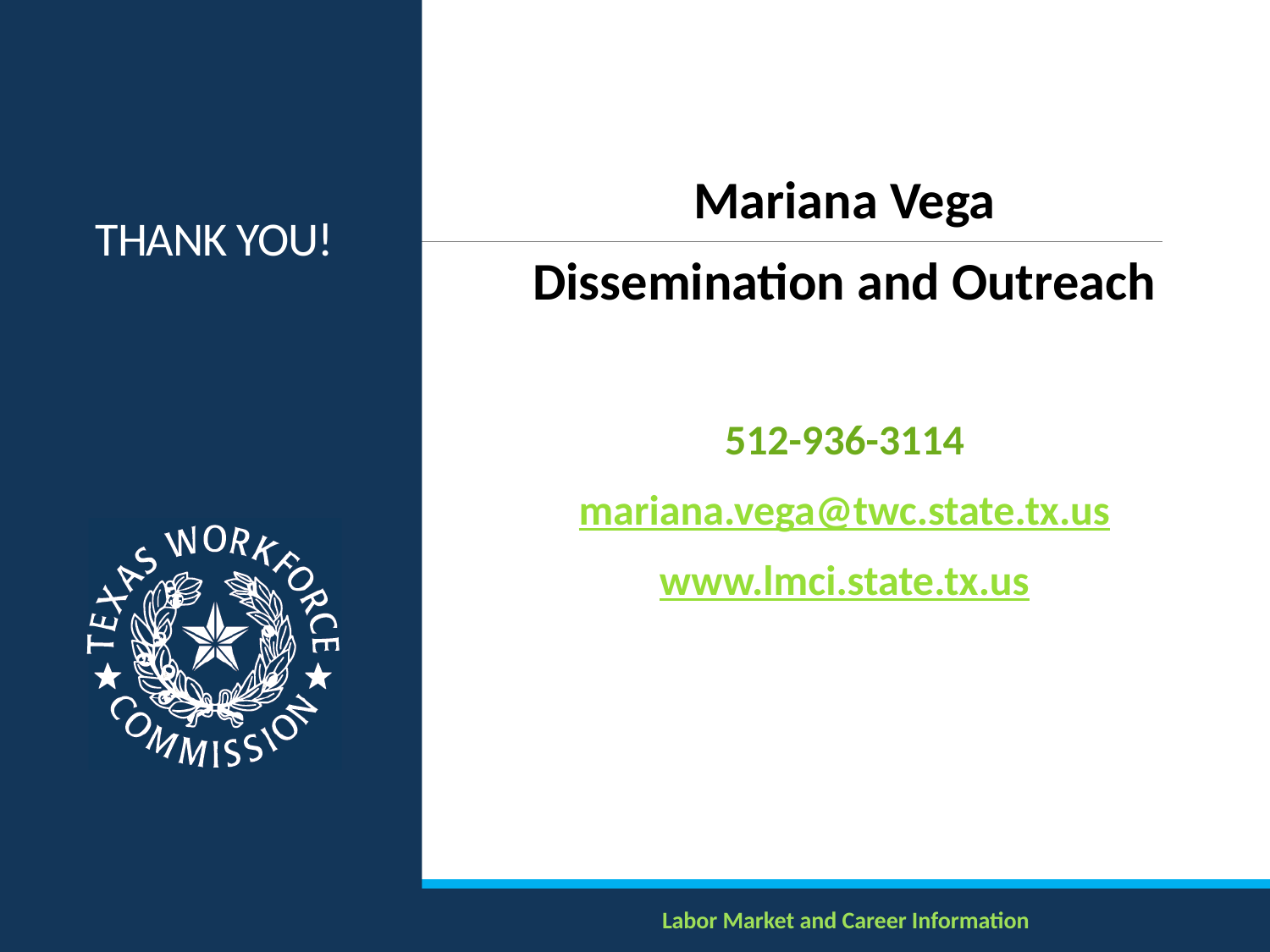

# THANK YOU!
Mariana Vega
Dissemination and Outreach

512-936-3114
mariana.vega@twc.state.tx.us
www.lmci.state.tx.us
41